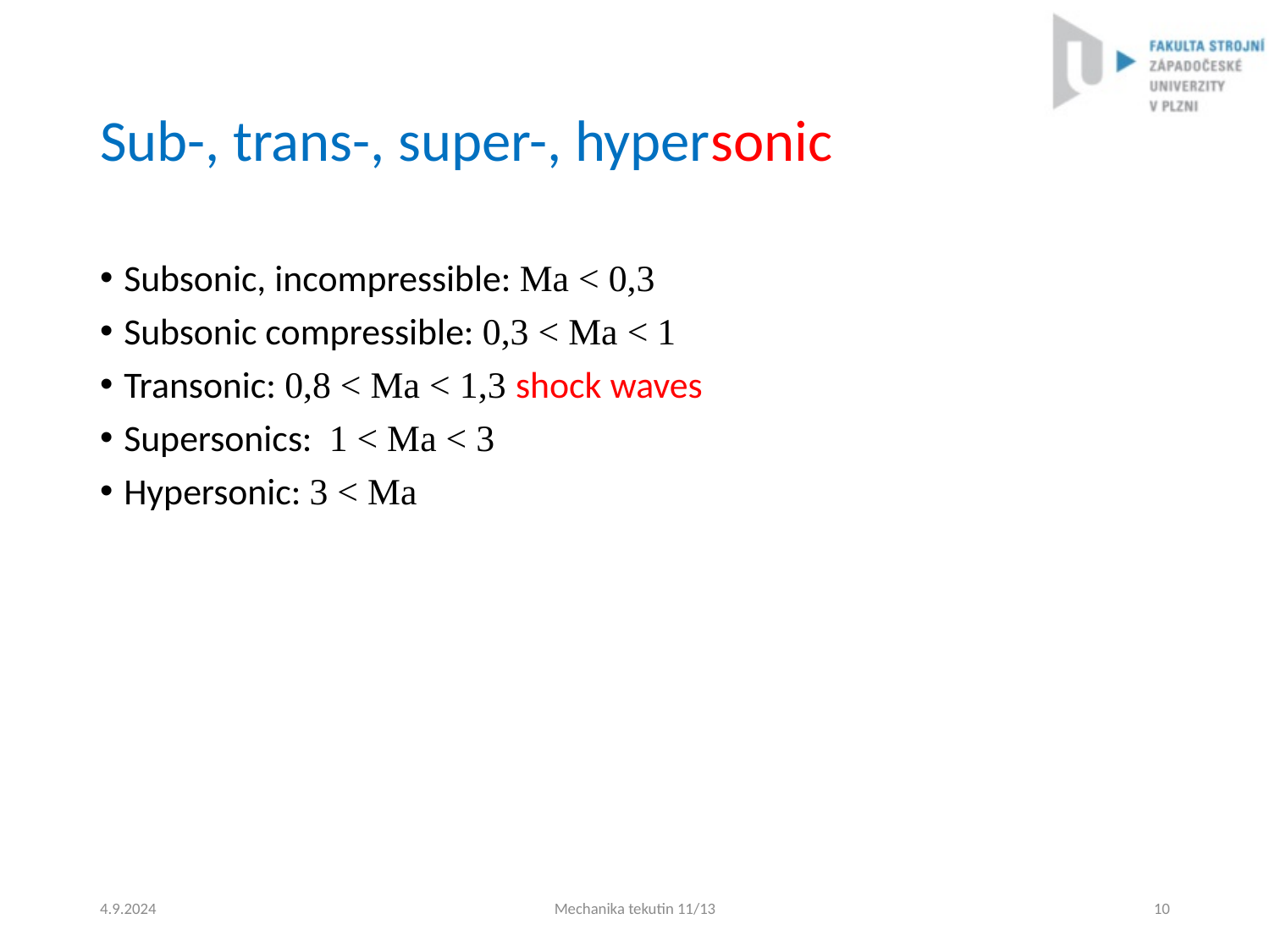

# Sub-, trans-, super-, hypersonic
Subsonic, incompressible: Ma < 0,3
Subsonic compressible: 0,3 < Ma < 1
Transonic: 0,8 < Ma < 1,3 shock waves
Supersonics:  1 < Ma < 3
Hypersonic: 3 < Ma
4.9.2024
Mechanika tekutin 11/13
10